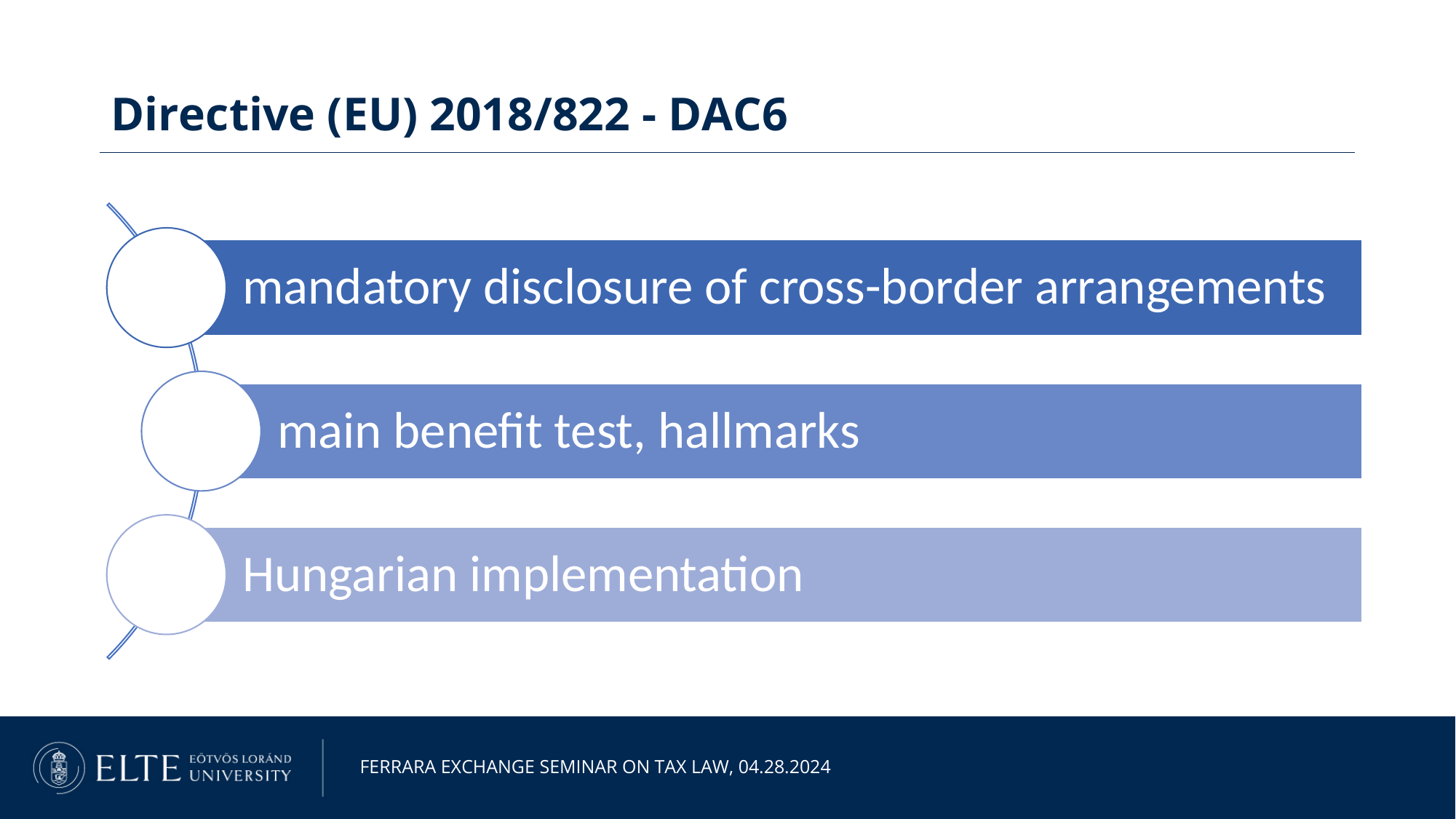

Directive (EU) 2018/822 - DAC6
mandatory disclosure of cross-border arrangements
main benefit test, hallmarks
Hungarian implementation
Ferrara exchange seminar on tax law, 04.28.2024